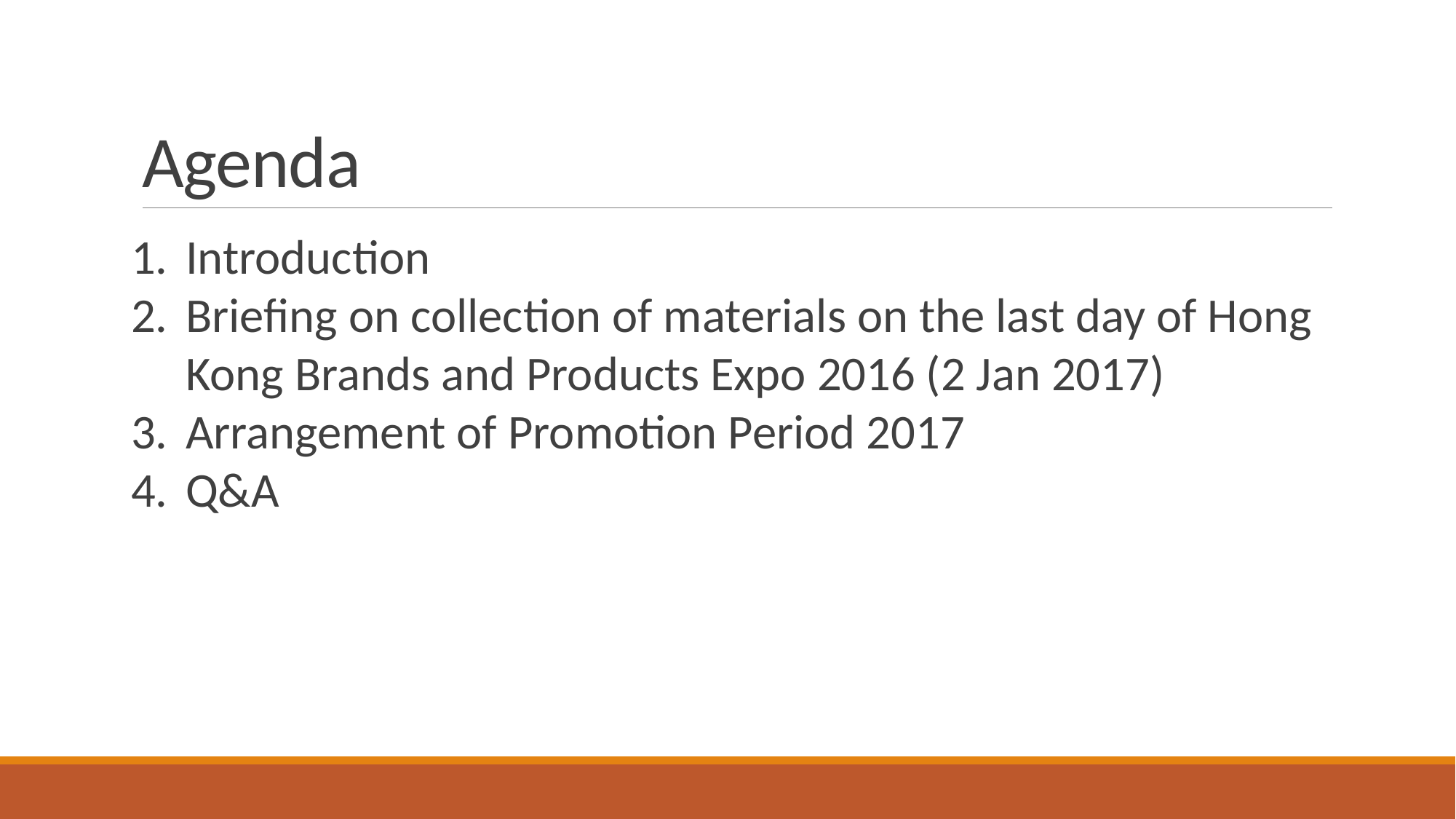

# Agenda
Introduction
Briefing on collection of materials on the last day of Hong Kong Brands and Products Expo 2016 (2 Jan 2017)
Arrangement of Promotion Period 2017
Q&A